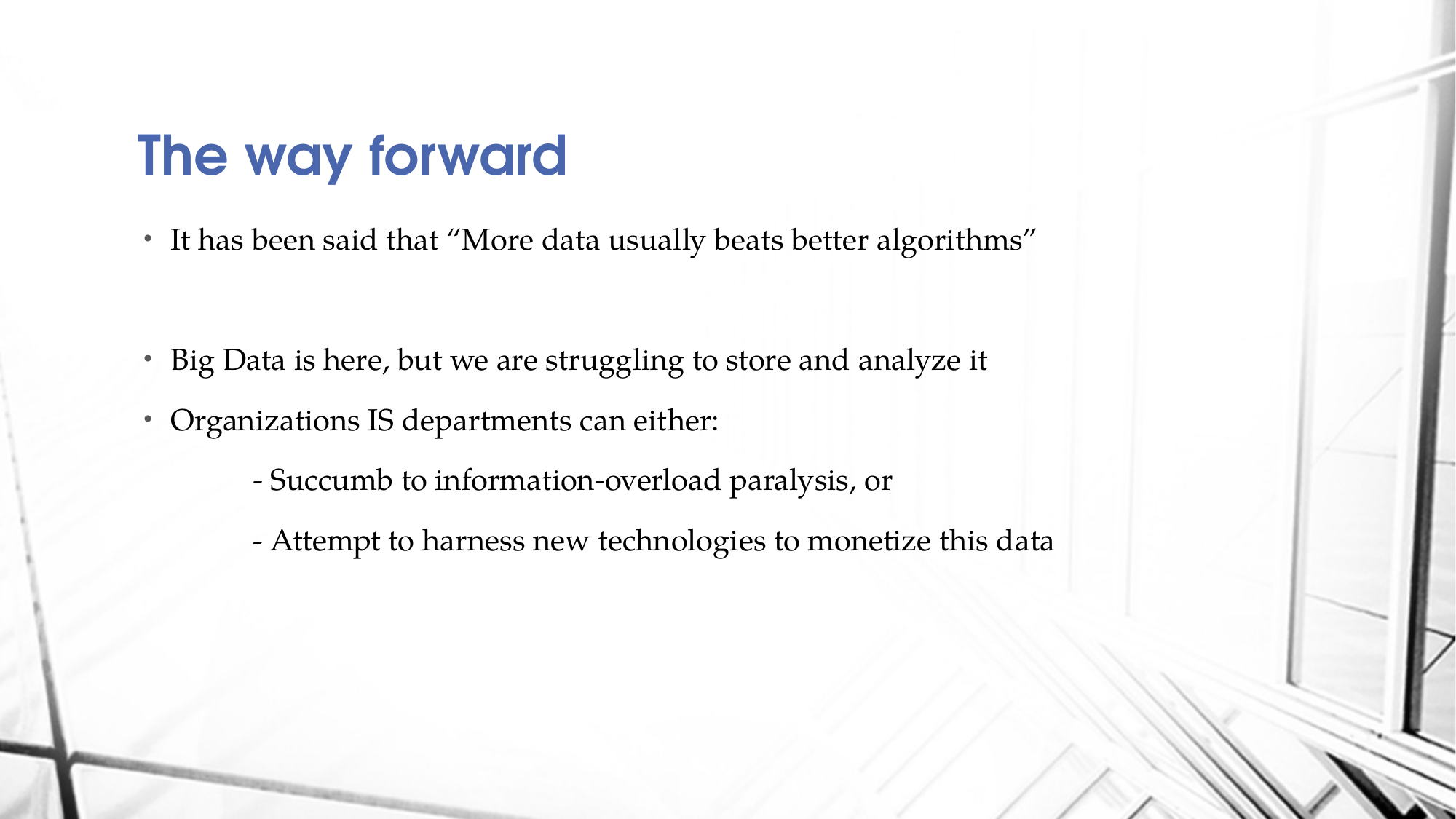

# The way forward
It has been said that “More data usually beats better algorithms”

Big Data is here, but we are struggling to store and analyze it
Organizations IS departments can either:
	- Succumb to information-overload paralysis, or
	- Attempt to harness new technologies to monetize this data